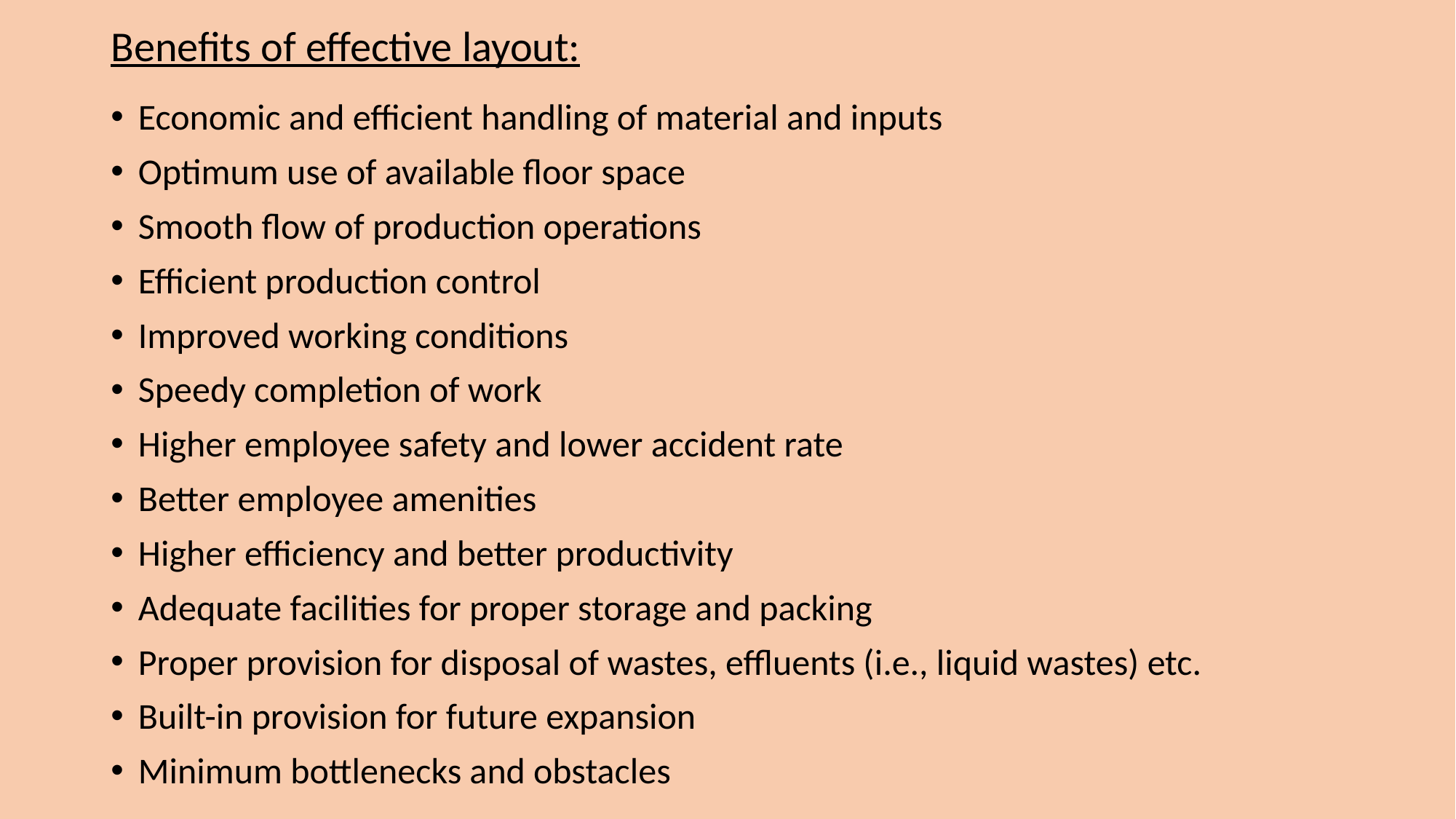

# Benefits of effective layout:
Economic and efficient handling of material and inputs
Optimum use of available floor space
Smooth flow of production operations
Efficient production control
Improved working conditions
Speedy completion of work
Higher employee safety and lower accident rate
Better employee amenities
Higher efficiency and better productivity
Adequate facilities for proper storage and packing
Proper provision for disposal of wastes, effluents (i.e., liquid wastes) etc.
Built-in provision for future expansion
Minimum bottlenecks and obstacles